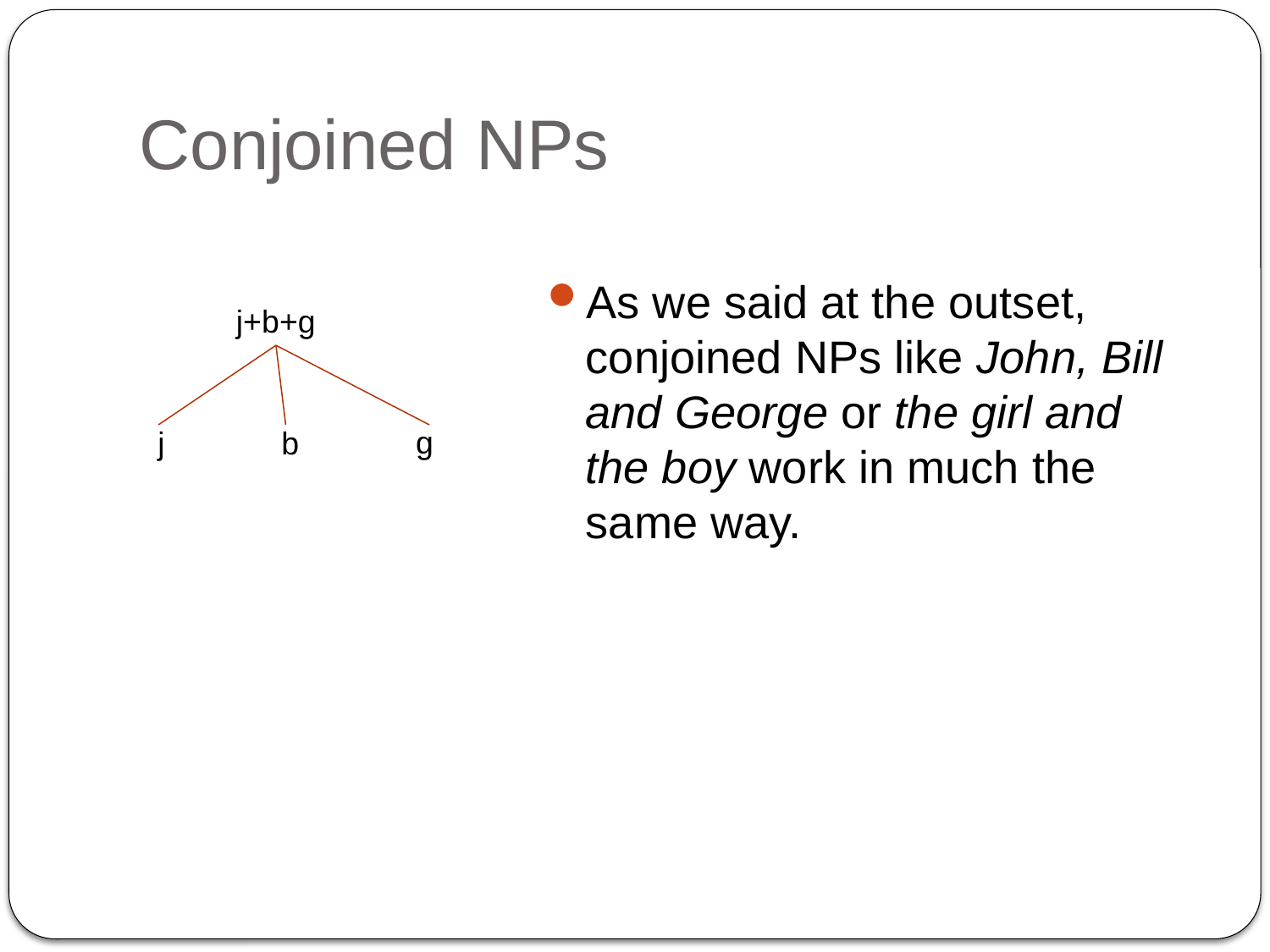

# Conjoined NPs

As we said at the outset, conjoined NPs like John, Bill and George or the girl and the boy work in much the same way.
j+b+g
g
j
b